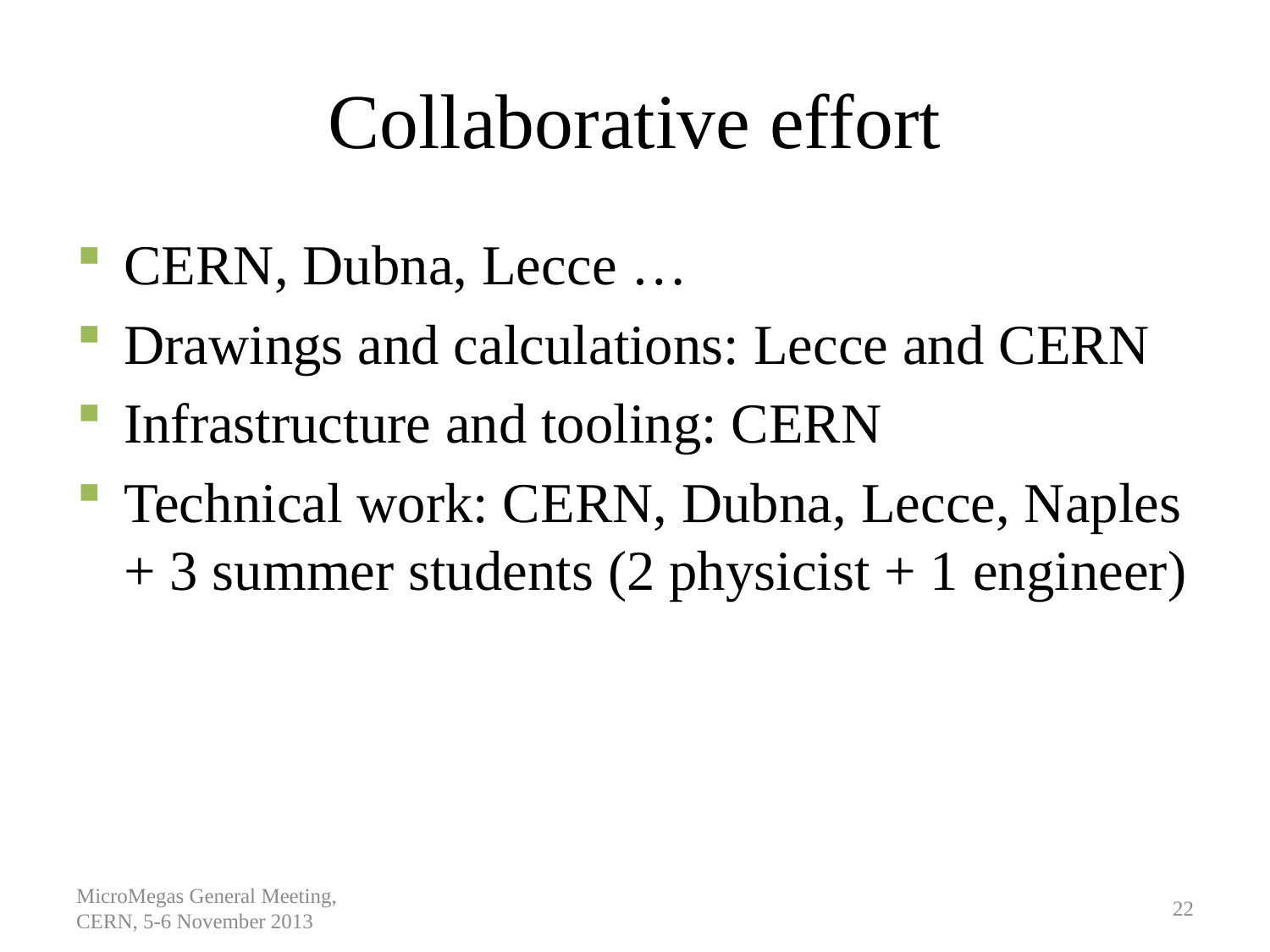

# Collaborative effort
CERN, Dubna, Lecce …
Drawings and calculations: Lecce and CERN
Infrastructure and tooling: CERN
Technical work: CERN, Dubna, Lecce, Naples
+ 3 summer students (2 physicist + 1 engineer)
MicroMegas General Meeting, CERN, 5-6 November 2013
22